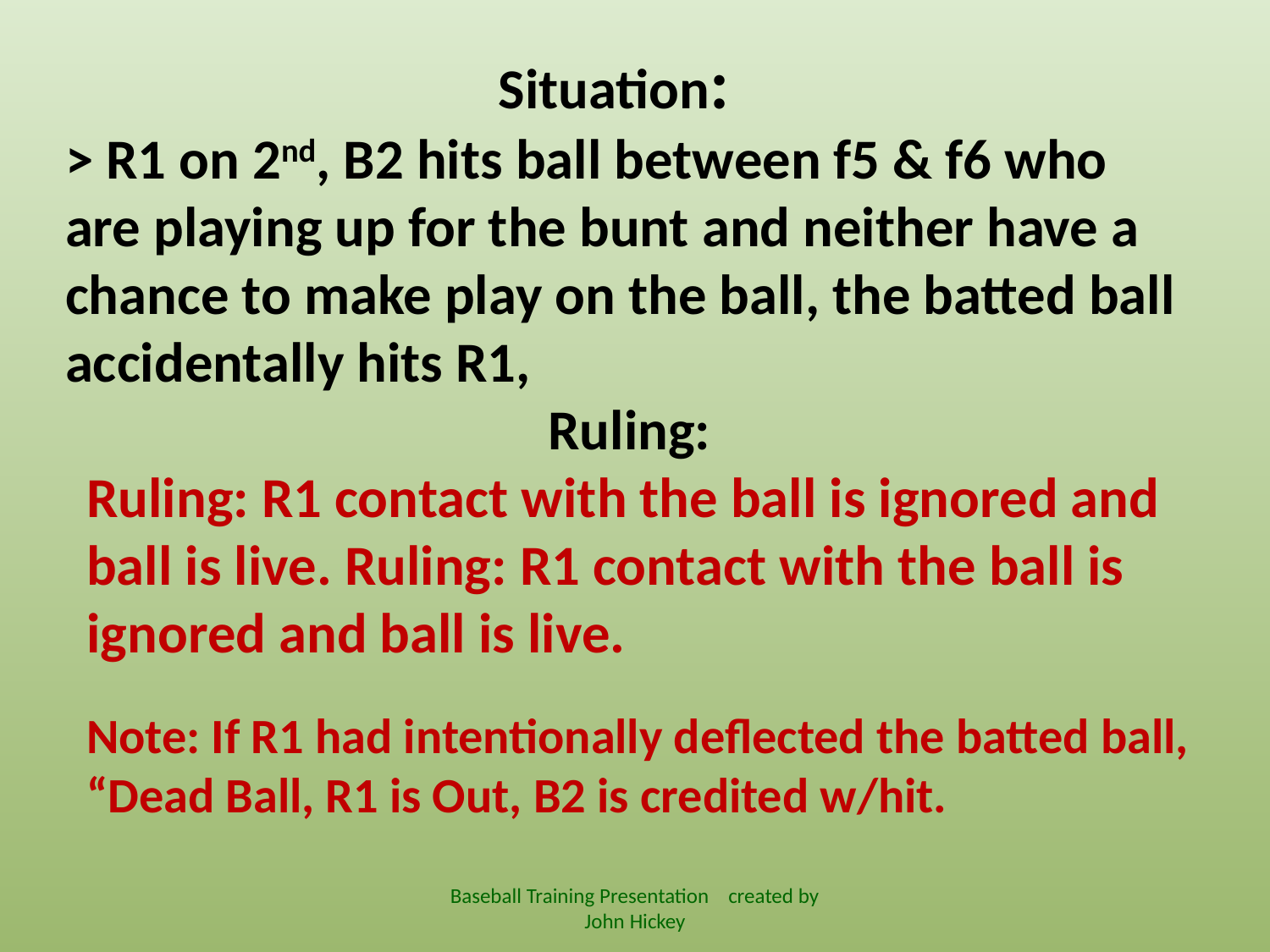

Situation:

> R1 on 2nd, B2 hits ball between f5 & f6 who are playing up for the bunt and neither have a chance to make play on the ball, the batted ball accidentally hits R1,
Ruling:
Ruling: R1 contact with the ball is ignored and ball is live. Ruling: R1 contact with the ball is ignored and ball is live.
Note: If R1 had intentionally deflected the batted ball, “Dead Ball, R1 is Out, B2 is credited w/hit.
Baseball Training Presentation    created by John Hickey